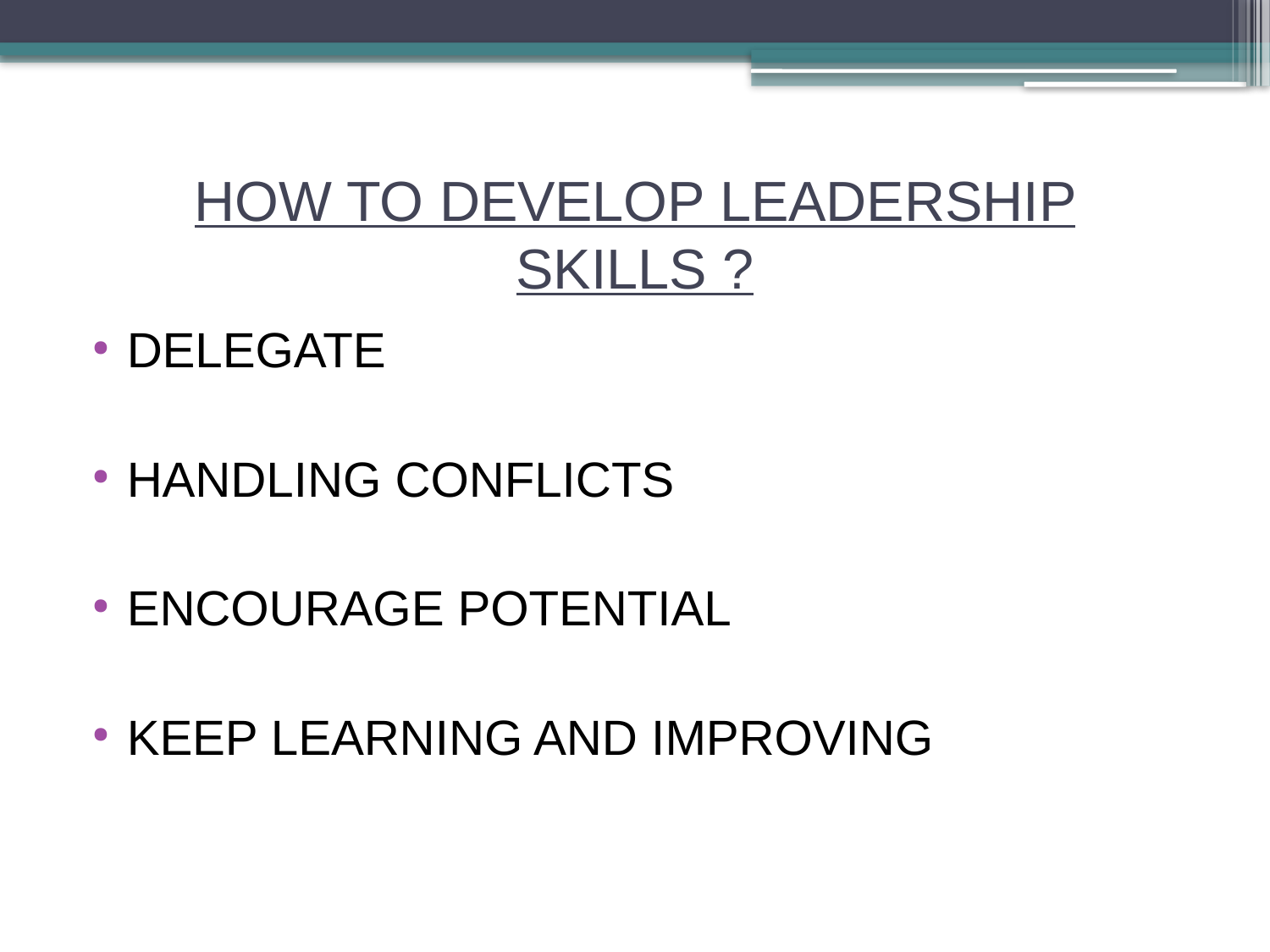

# HOW TO DEVELOP LEADERSHIP SKILLS ?
DELEGATE

HANDLING CONFLICTS

ENCOURAGE POTENTIAL

KEEP LEARNING AND IMPROVING